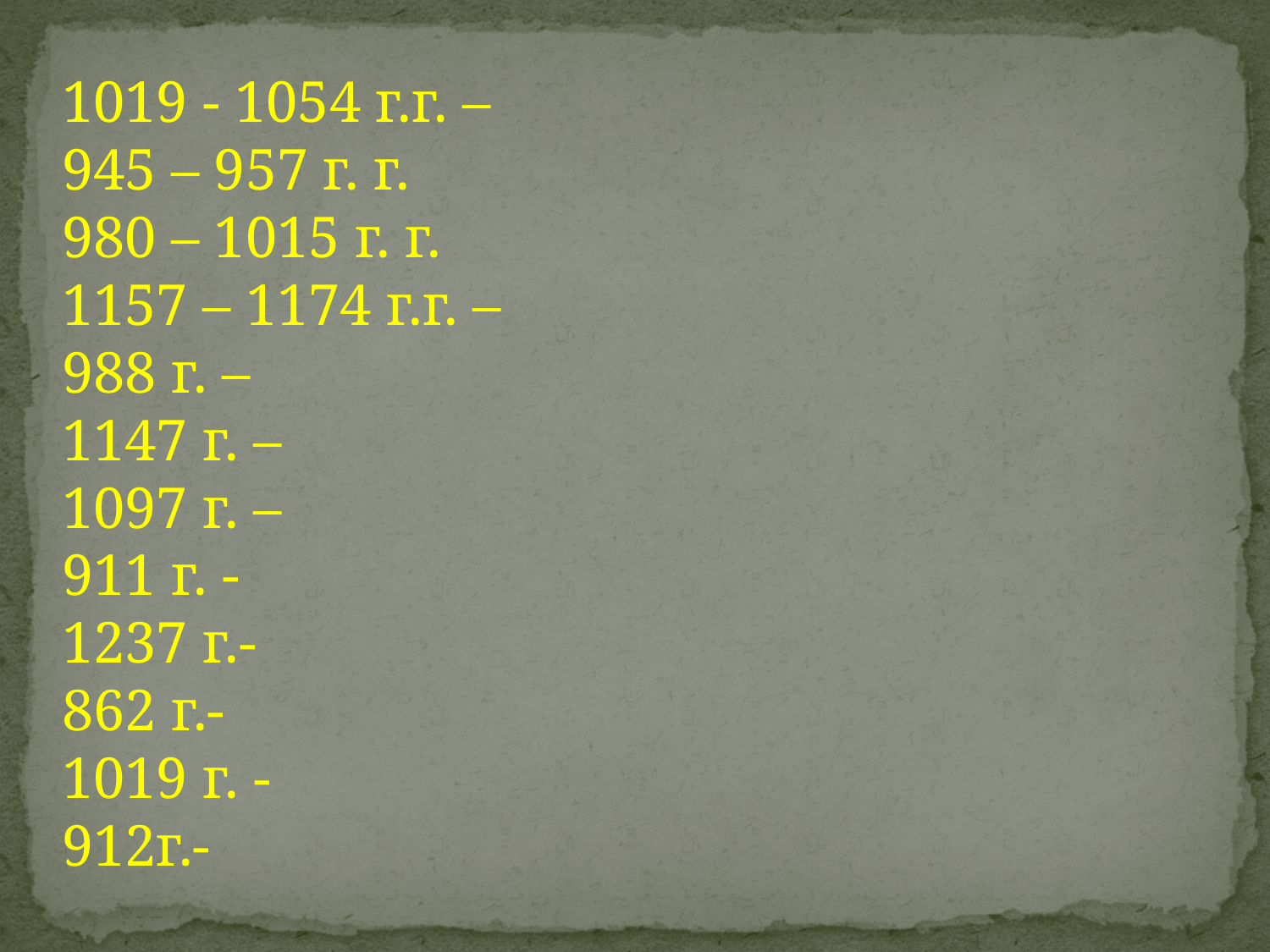

1019 - 1054 г.г. –
945 – 957 г. г.
980 – 1015 г. г.
1157 – 1174 г.г. –
988 г. –
1147 г. –
1097 г. –
911 г. -
1237 г.-
862 г.-
1019 г. -
912г.-